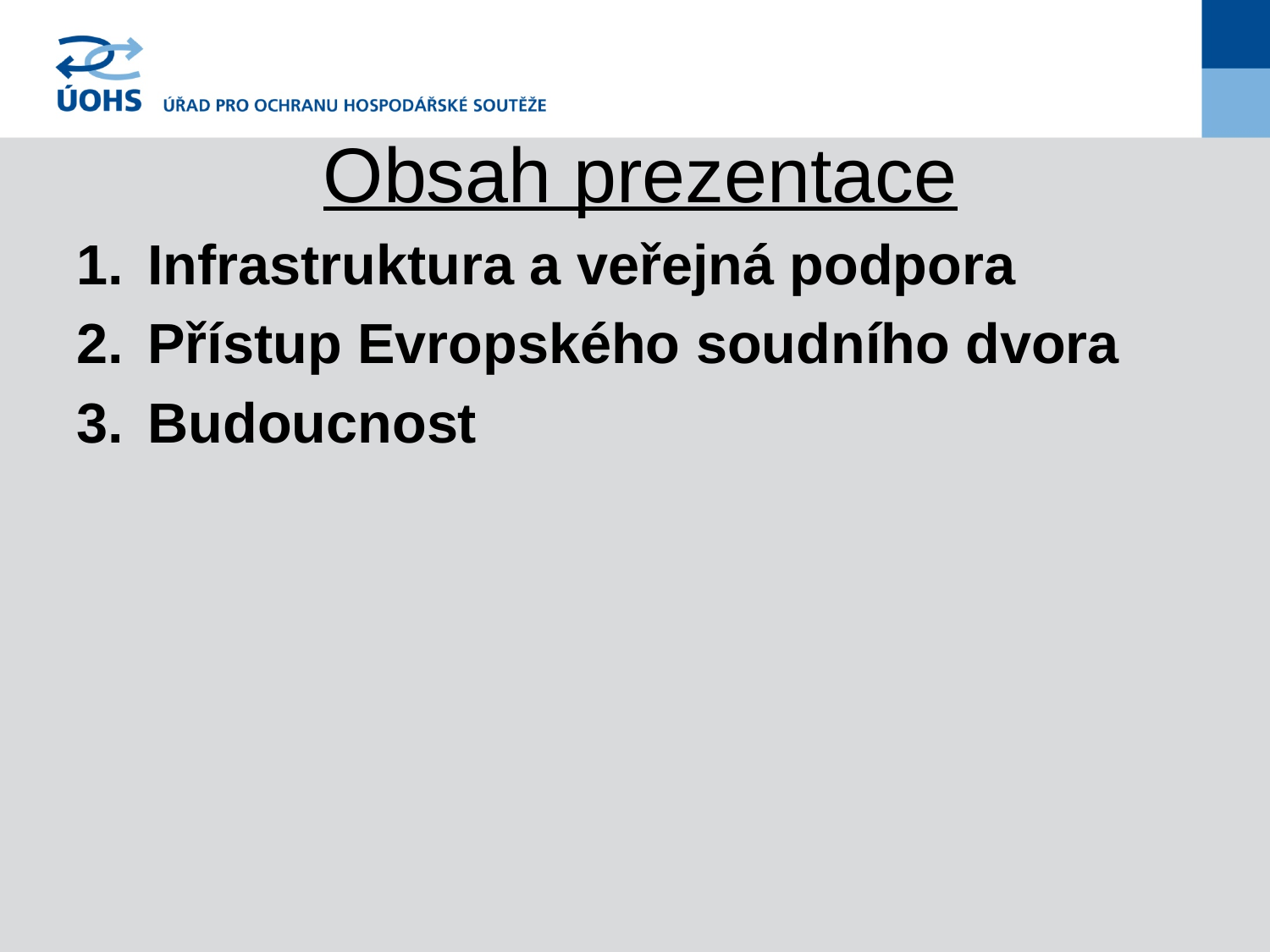

# Obsah prezentace
Infrastruktura a veřejná podpora
Přístup Evropského soudního dvora
Budoucnost